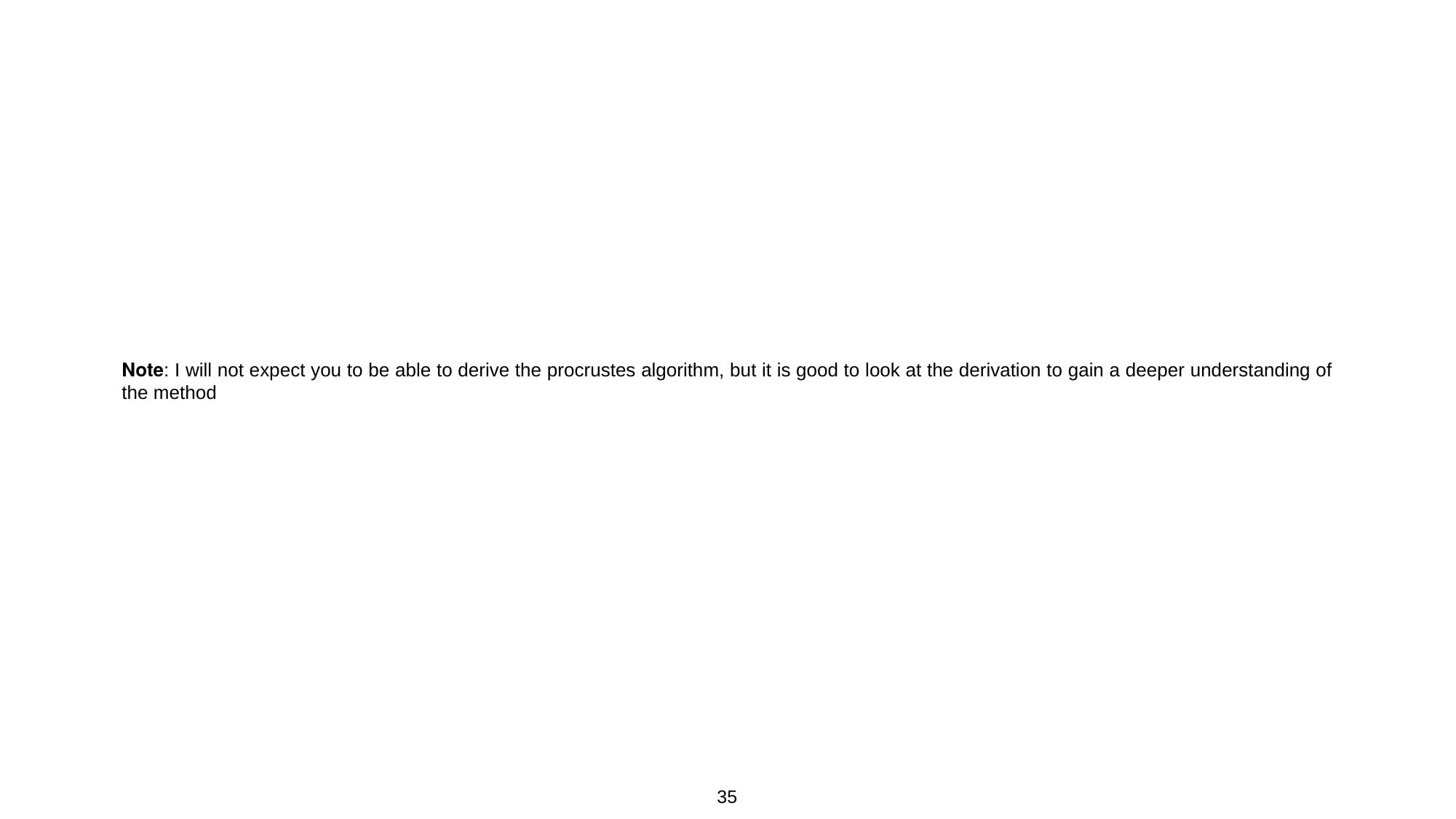

Note: I will not expect you to be able to derive the procrustes algorithm, but it is good to look at the derivation to gain a deeper understanding of the method
35